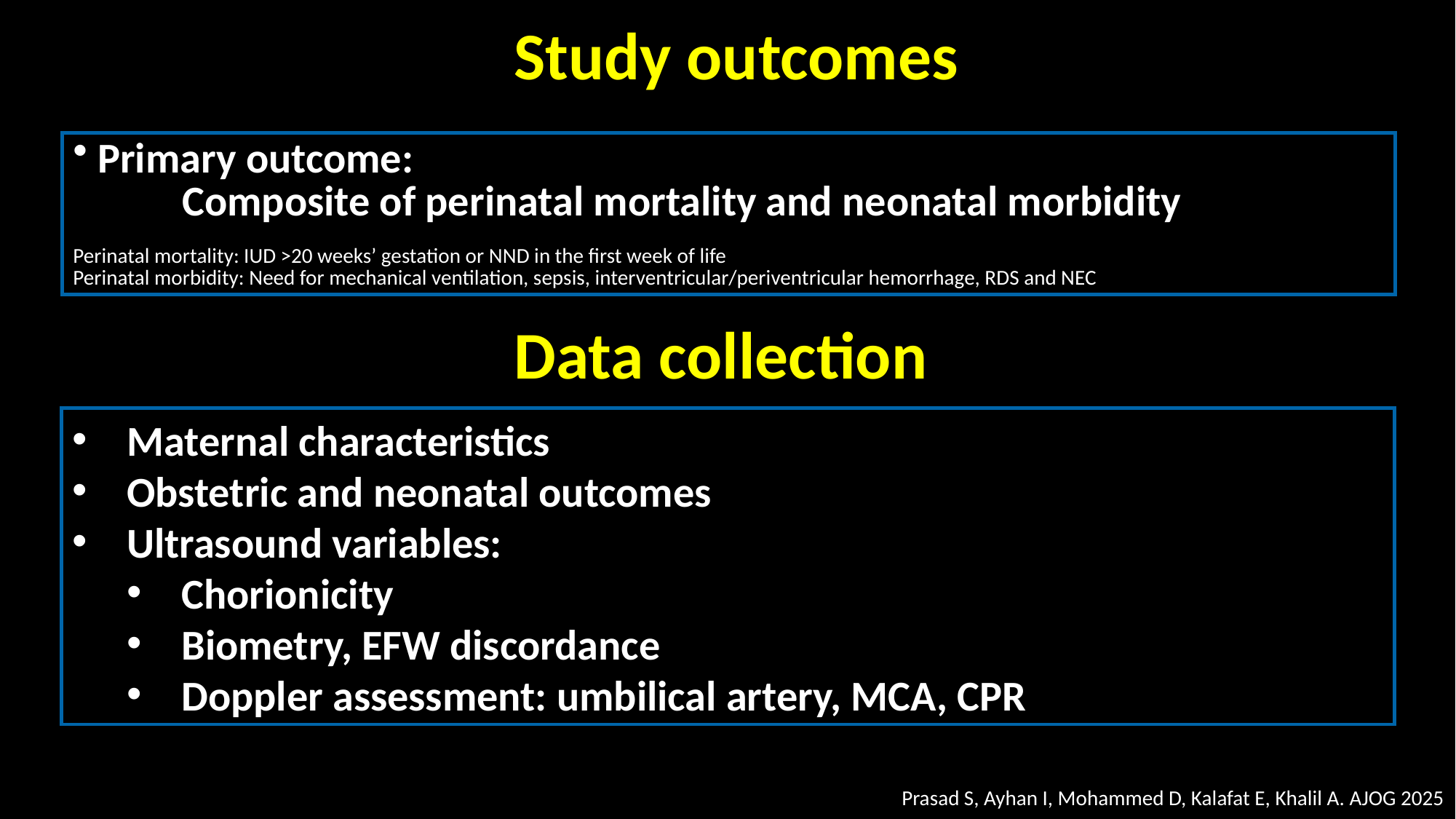

Study outcomes
 Primary outcome:
	Composite of perinatal mortality and neonatal morbidity

Perinatal mortality: IUD >20 weeks’ gestation or NND in the first week of life
Perinatal morbidity: Need for mechanical ventilation, sepsis, interventricular/periventricular hemorrhage, RDS and NEC
Data collection
Maternal characteristics
Obstetric and neonatal outcomes
Ultrasound variables:
Chorionicity
Biometry, EFW discordance
Doppler assessment: umbilical artery, MCA, CPR
Prasad S, Ayhan I, Mohammed D, Kalafat E, Khalil A. AJOG 2025